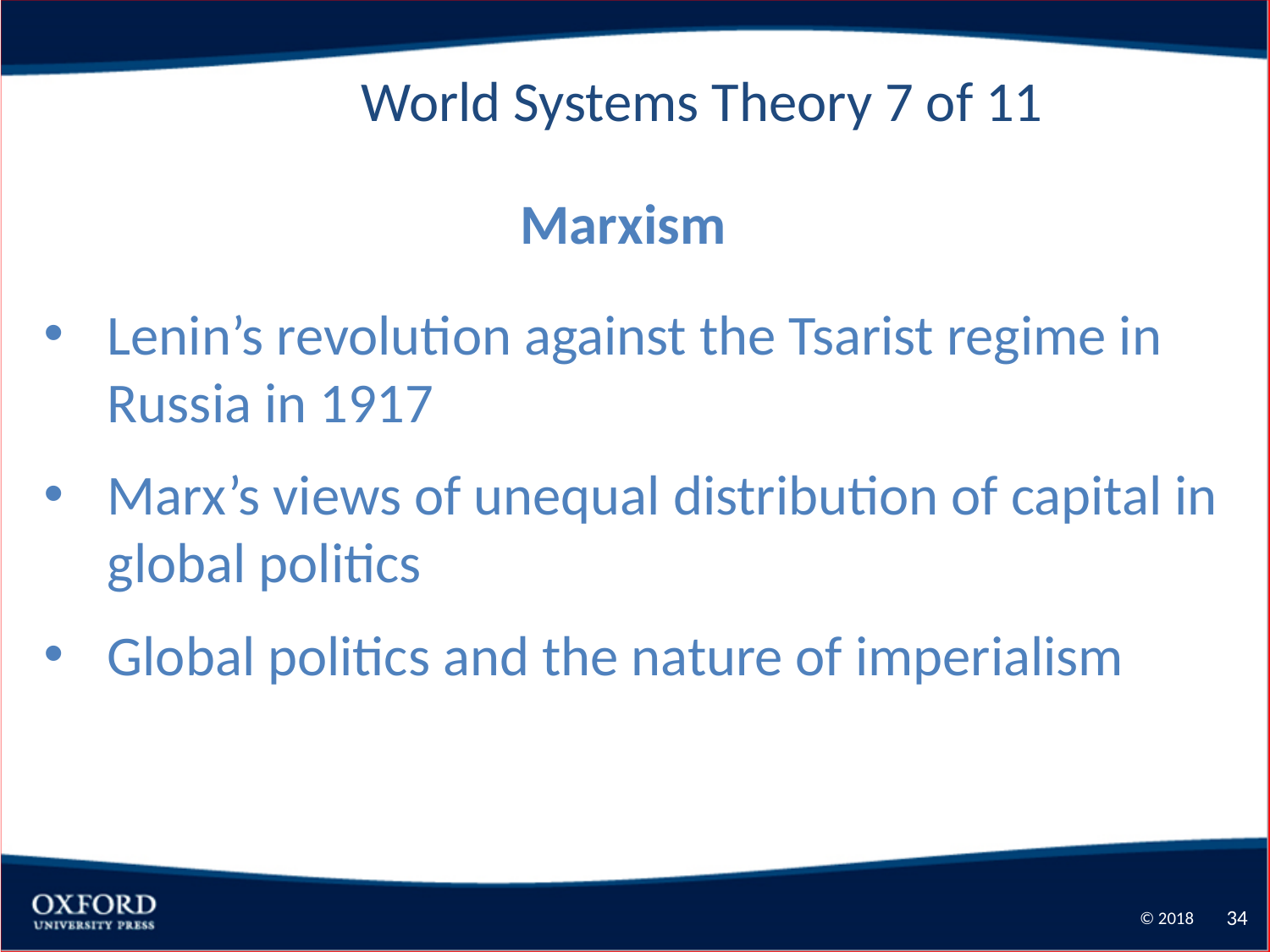

World Systems Theory 7 of 11
Marxism
Lenin’s revolution against the Tsarist regime in Russia in 1917
Marx’s views of unequal distribution of capital in global politics
Global politics and the nature of imperialism